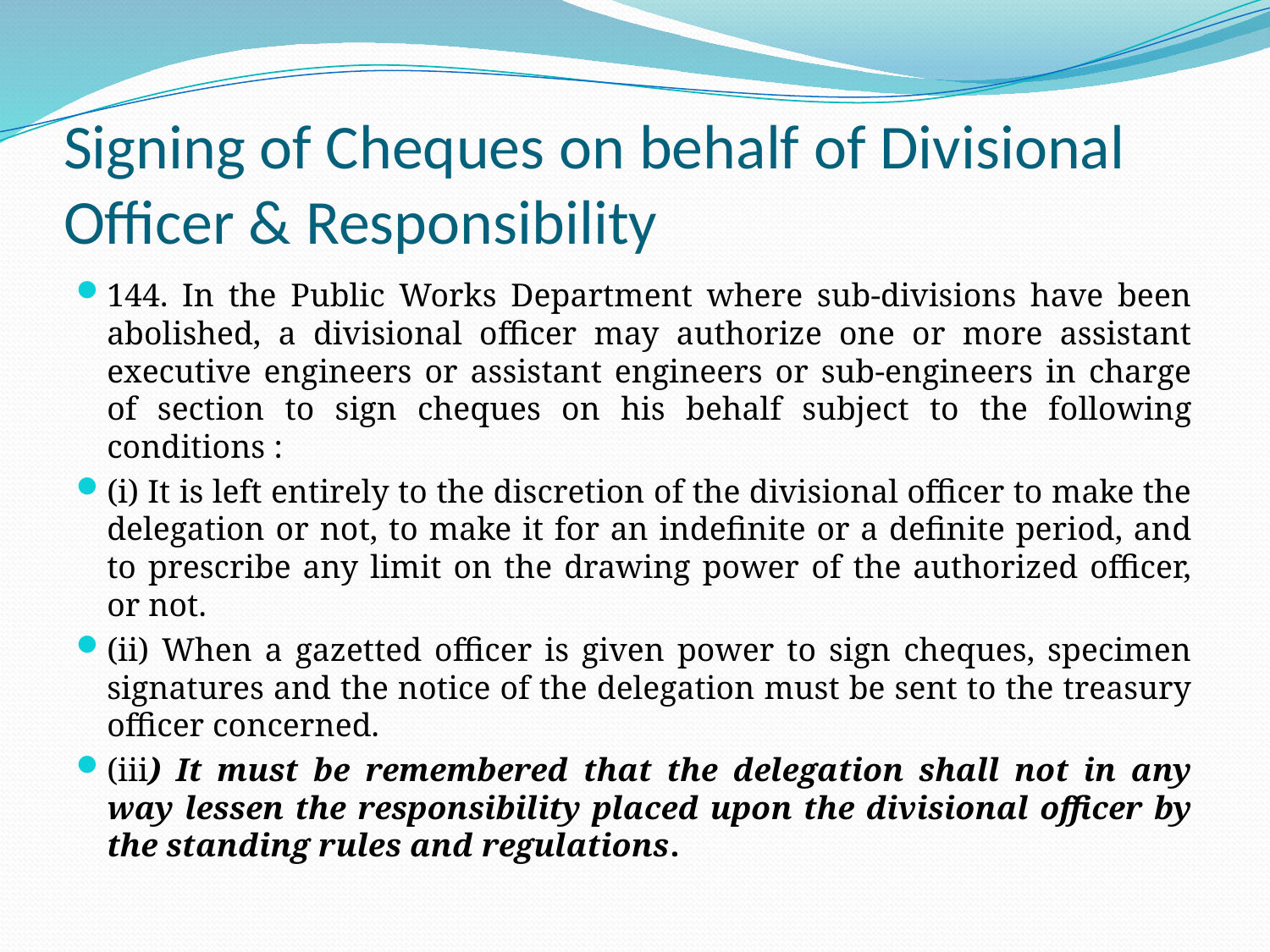

# Signing of Cheques on behalf of Divisional Officer & Responsibility
144. In the Public Works Department where sub-divisions have been abolished, a divisional officer may authorize one or more assistant executive engineers or assistant engineers or sub-engineers in charge of section to sign cheques on his behalf subject to the following conditions :
(i) It is left entirely to the discretion of the divisional officer to make the delegation or not, to make it for an indefinite or a definite period, and to prescribe any limit on the drawing power of the authorized officer, or not.
(ii) When a gazetted officer is given power to sign cheques, specimen signatures and the notice of the delegation must be sent to the treasury officer concerned.
(iii) It must be remembered that the delegation shall not in any way lessen the responsibility placed upon the divisional officer by the standing rules and regulations.